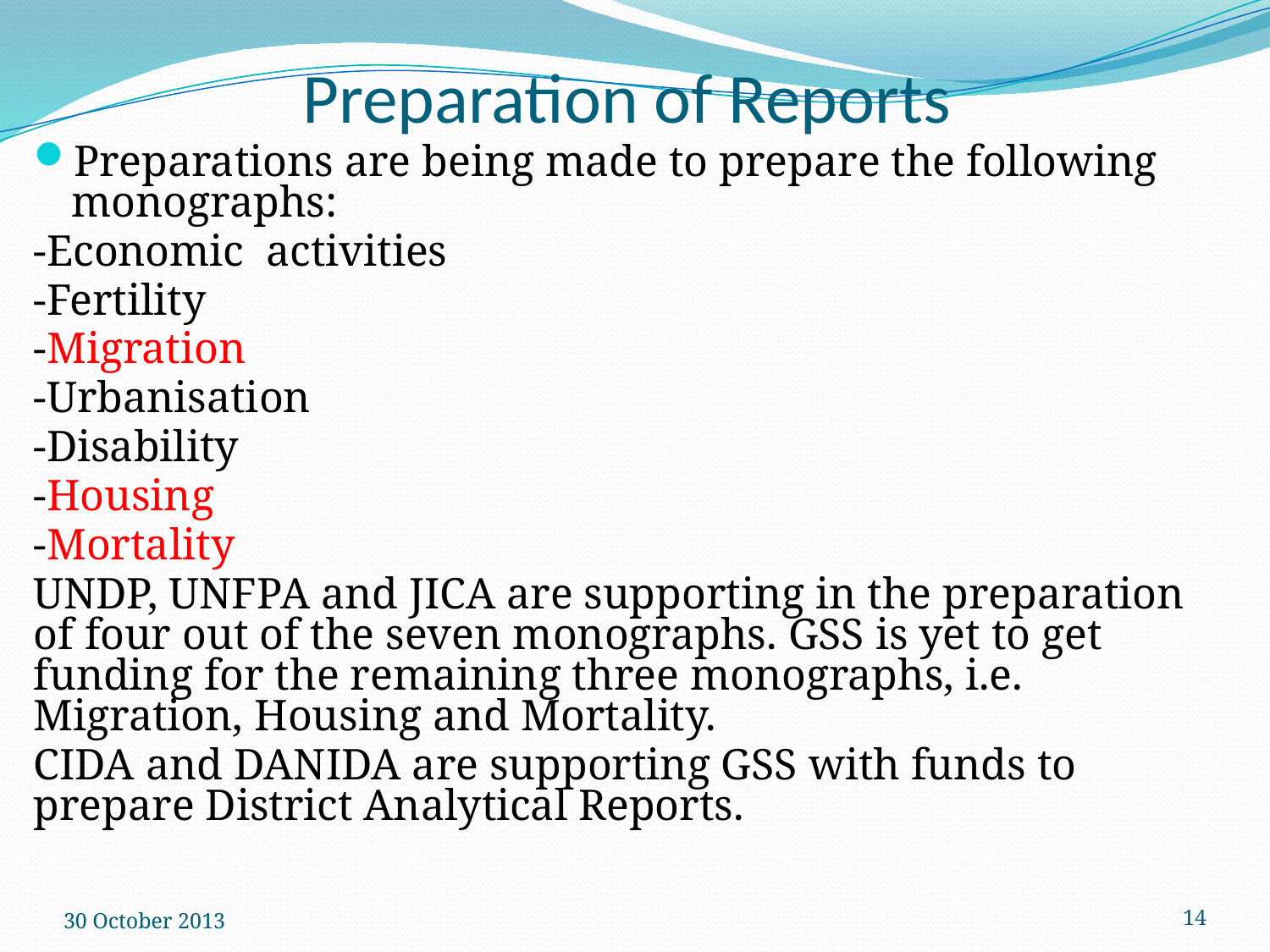

# Preparation of Reports
Preparations are being made to prepare the following monographs:
-Economic  activities
-Fertility
-Migration
-Urbanisation
-Disability
-Housing
-Mortality
UNDP, UNFPA and JICA are supporting in the preparation of four out of the seven monographs. GSS is yet to get funding for the remaining three monographs, i.e. Migration, Housing and Mortality.
CIDA and DANIDA are supporting GSS with funds to prepare District Analytical Reports.

30 October 2013
14